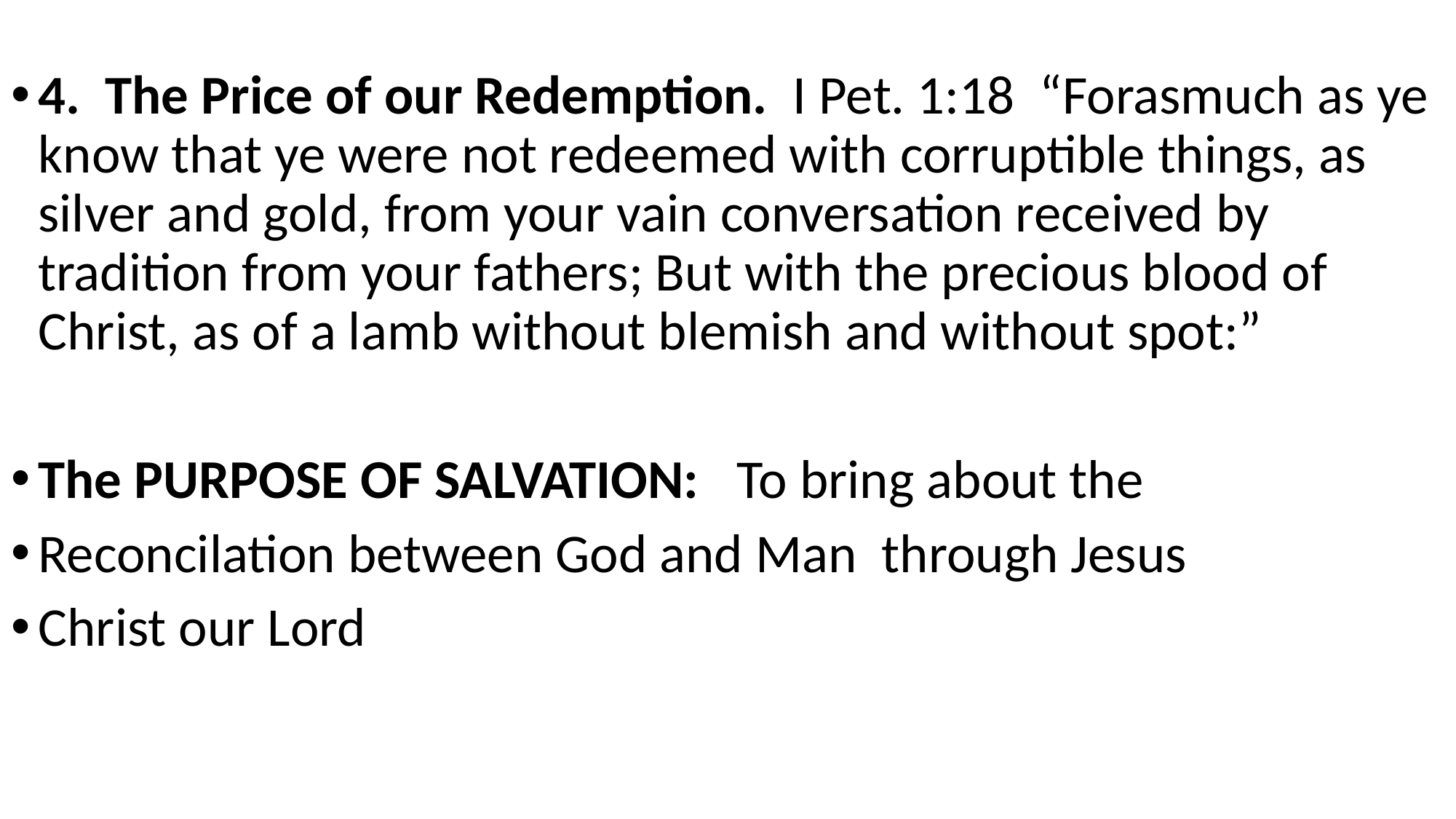

4.  The Price of our Redemption.  I Pet. 1:18  “Forasmuch as ye know that ye were not redeemed with corruptible things, as silver and gold, from your vain conversation received by tradition from your fathers; But with the precious blood of Christ, as of a lamb without blemish and without spot:”

The PURPOSE OF SALVATION:   To bring about the
Reconcilation between God and Man  through Jesus
Christ our Lord